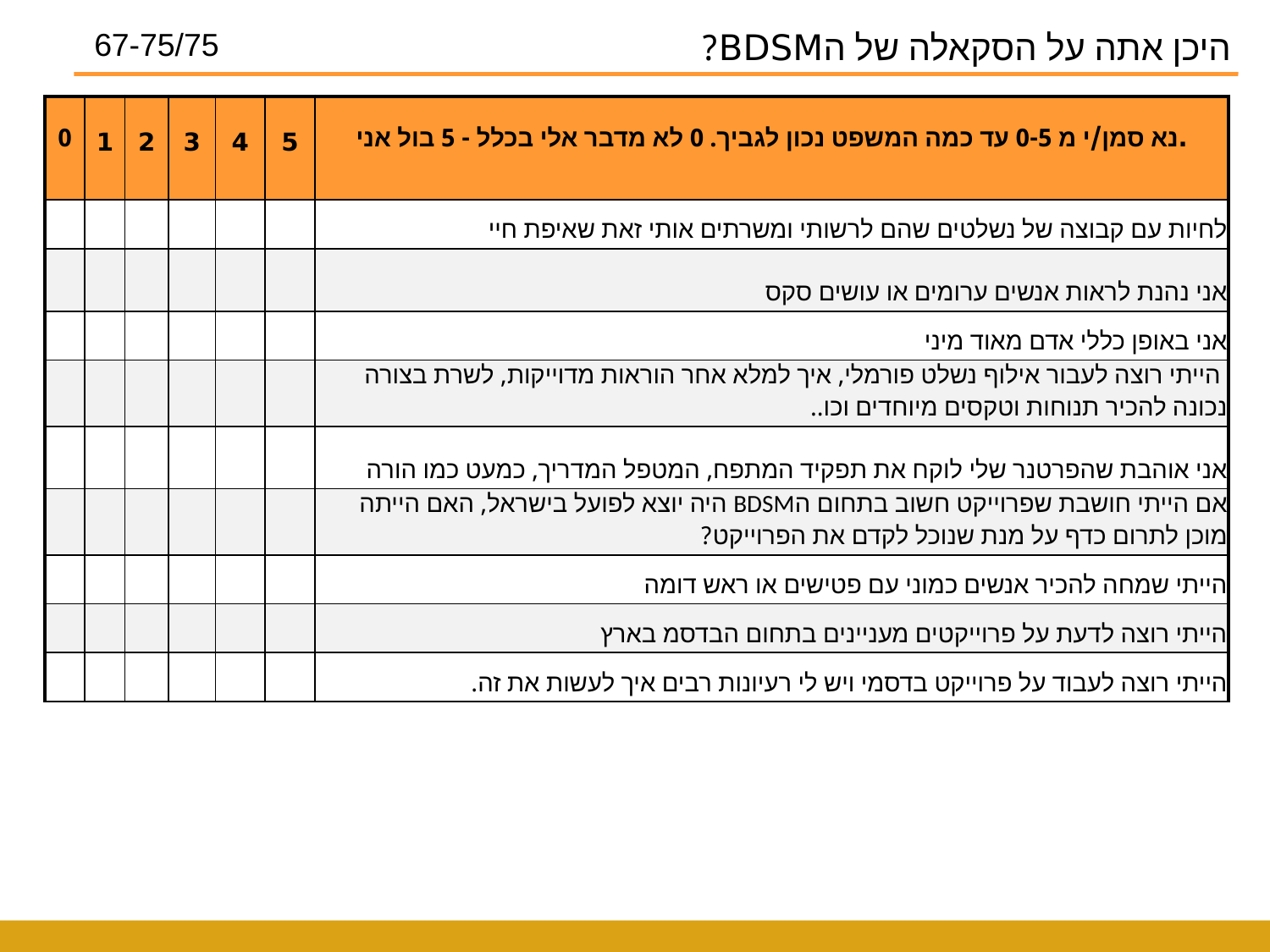

67-75/75
היכן אתה על הסקאלה של הBDSM?

| 0 | 1 | 2 | 3 | 4 | 5 | נא סמן/י מ 0-5 עד כמה המשפט נכון לגביך. 0 לא מדבר אלי בכלל - 5 בול אני. |
| --- | --- | --- | --- | --- | --- | --- |
|  |  |  |  |  |  | לחיות עם קבוצה של נשלטים שהם לרשותי ומשרתים אותי זאת שאיפת חיי |
|  |  |  |  |  |  | אני נהנת לראות אנשים ערומים או עושים סקס |
|  |  |  |  |  |  | אני באופן כללי אדם מאוד מיני |
|  |  |  |  |  |  | הייתי רוצה לעבור אילוף נשלט פורמלי, איך למלא אחר הוראות מדוייקות, לשרת בצורה נכונה להכיר תנוחות וטקסים מיוחדים וכו.. |
|  |  |  |  |  |  | אני אוהבת שהפרטנר שלי לוקח את תפקיד המתפח, המטפל המדריך, כמעט כמו הורה |
|  |  |  |  |  |  | אם הייתי חושבת שפרוייקט חשוב בתחום הBDSM היה יוצא לפועל בישראל, האם הייתה מוכן לתרום כדף על מנת שנוכל לקדם את הפרוייקט? |
|  |  |  |  |  |  | הייתי שמחה להכיר אנשים כמוני עם פטישים או ראש דומה |
|  |  |  |  |  |  | הייתי רוצה לדעת על פרוייקטים מעניינים בתחום הבדסמ בארץ |
|  |  |  |  |  |  | הייתי רוצה לעבוד על פרוייקט בדסמי ויש לי רעיונות רבים איך לעשות את זה. |